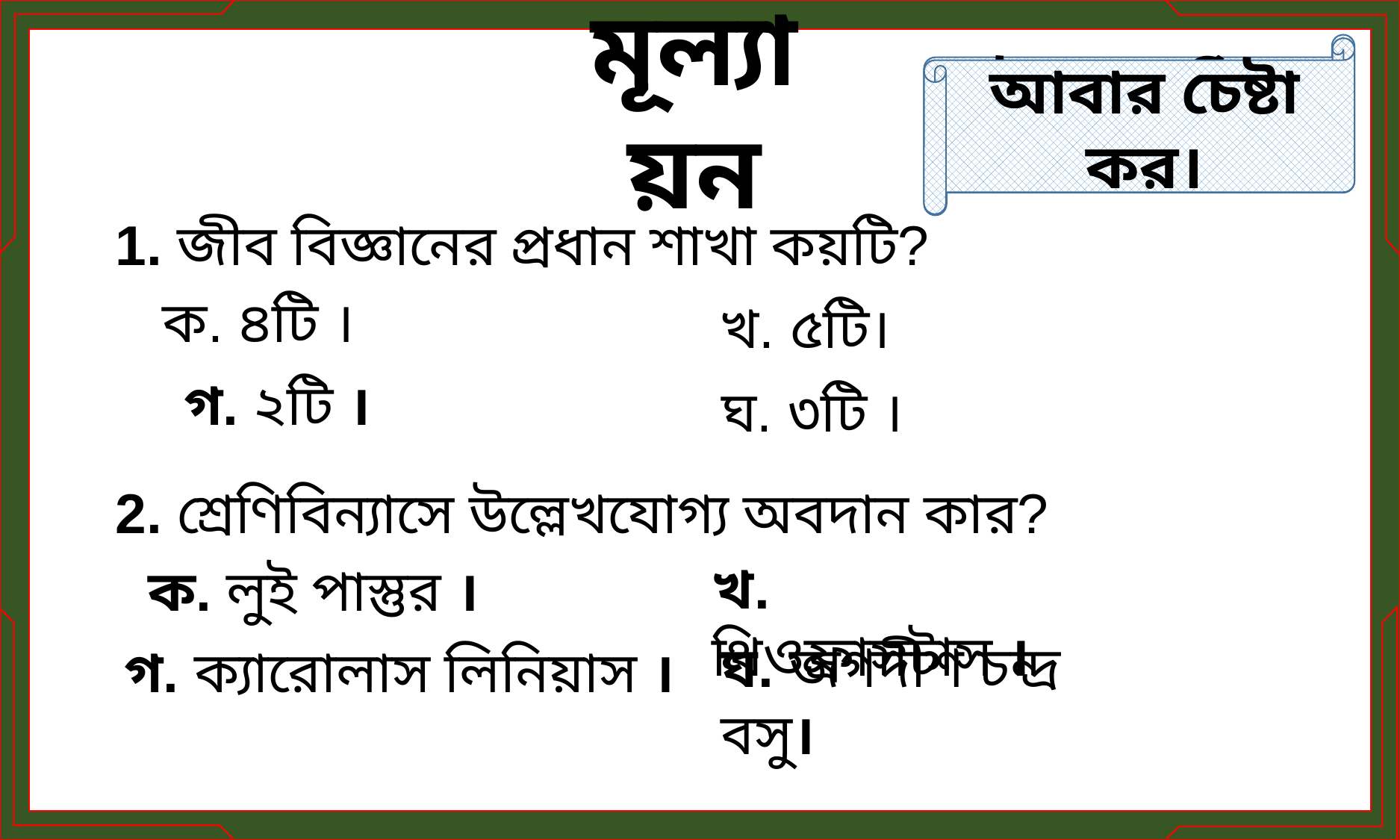

মূল্যায়ন
উত্তর সঠিক হয়েছে।
আবার চেষ্টা কর।
1. জীব বিজ্ঞানের প্রধান শাখা কয়টি?
ক. ৪টি ।
 খ. ৫টি।
গ. ২টি ।
ঘ. ৩টি ।
2. শ্রেণিবিন্যাসে উল্লেখযোগ্য অবদান কার?
খ. থিওফ্রাসটাস ।
ক. লুই পাস্তুর ।
ঘ. জগদীশ চন্দ্র বসু।
গ. ক্যারোলাস লিনিয়াস ।